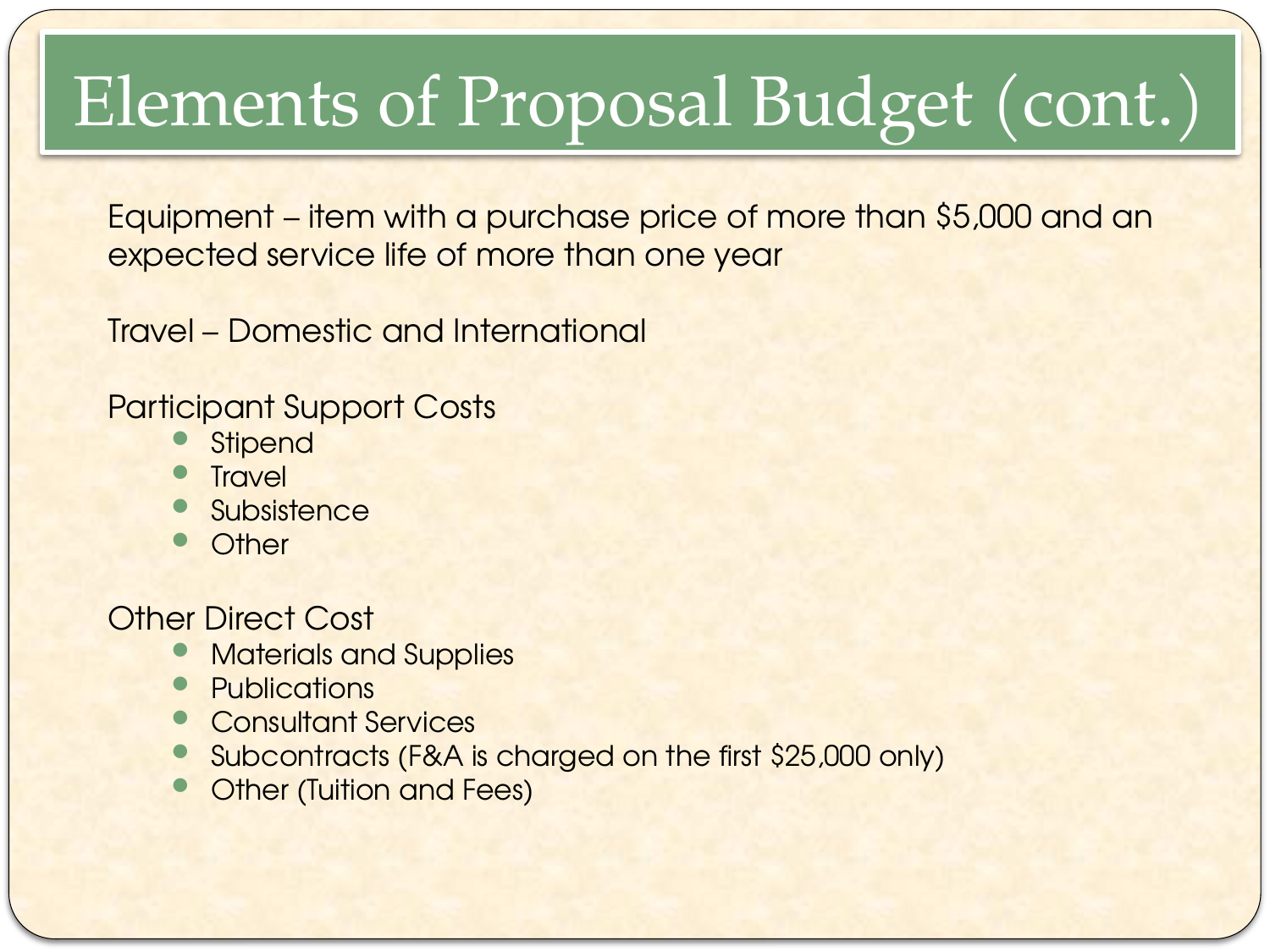

# Elements of Proposal Budget (cont.)
Equipment – item with a purchase price of more than $5,000 and an expected service life of more than one year

Travel – Domestic and International

Participant Support Costs
Stipend
Travel
Subsistence
Other

Other Direct Cost
Materials and Supplies
Publications
Consultant Services
Subcontracts (F&A is charged on the first $25,000 only)
Other (Tuition and Fees)